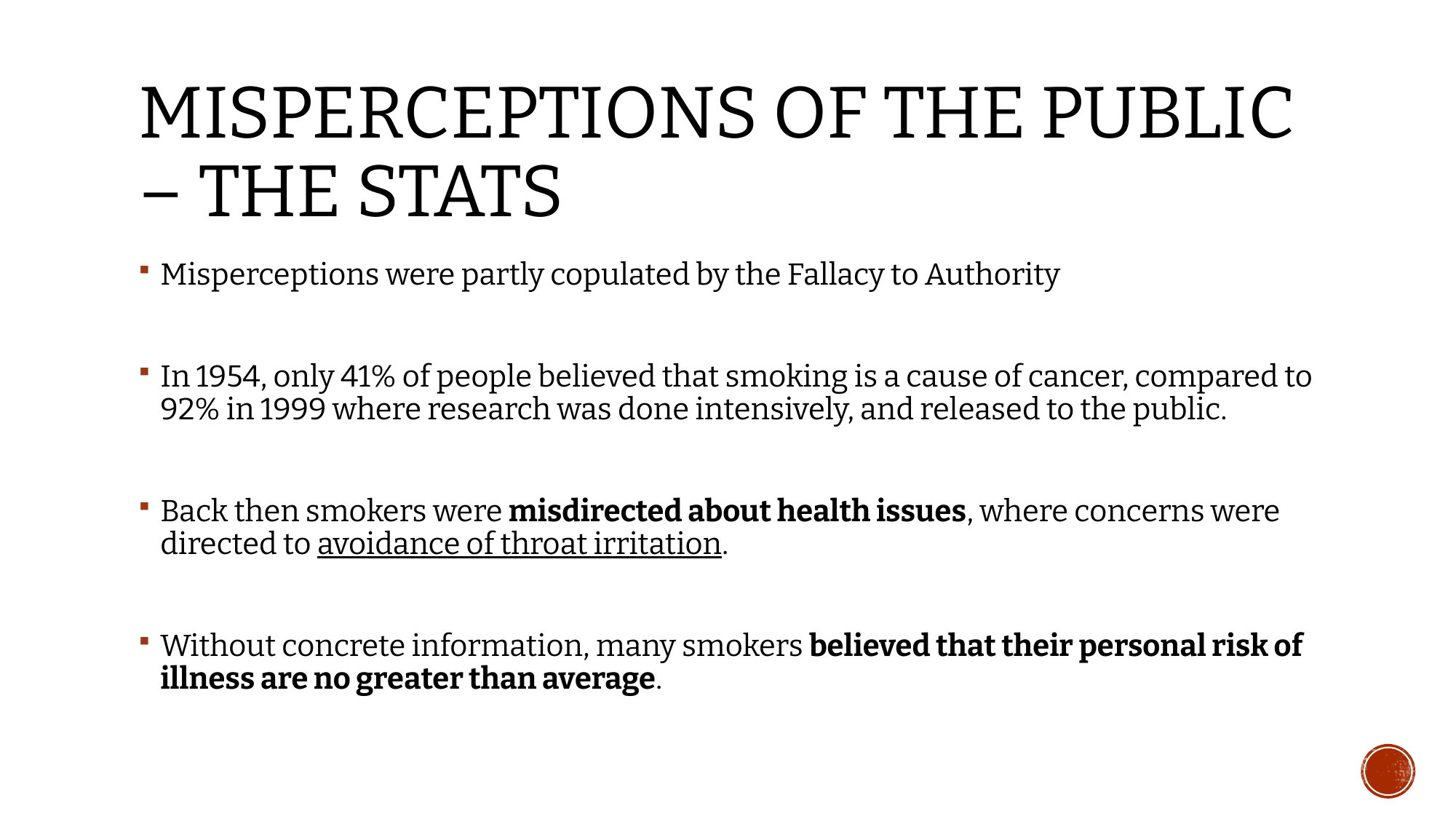

# Misperceptions of the Public – the STATS
Misperceptions were partly copulated by the Fallacy to Authority

In 1954, only 41% of people believed that smoking is a cause of cancer, compared to 92% in 1999 where research was done intensively, and released to the public.

Back then smokers were misdirected about health issues, where concerns were directed to avoidance of throat irritation.

Without concrete information, many smokers believed that their personal risk of illness are no greater than average.